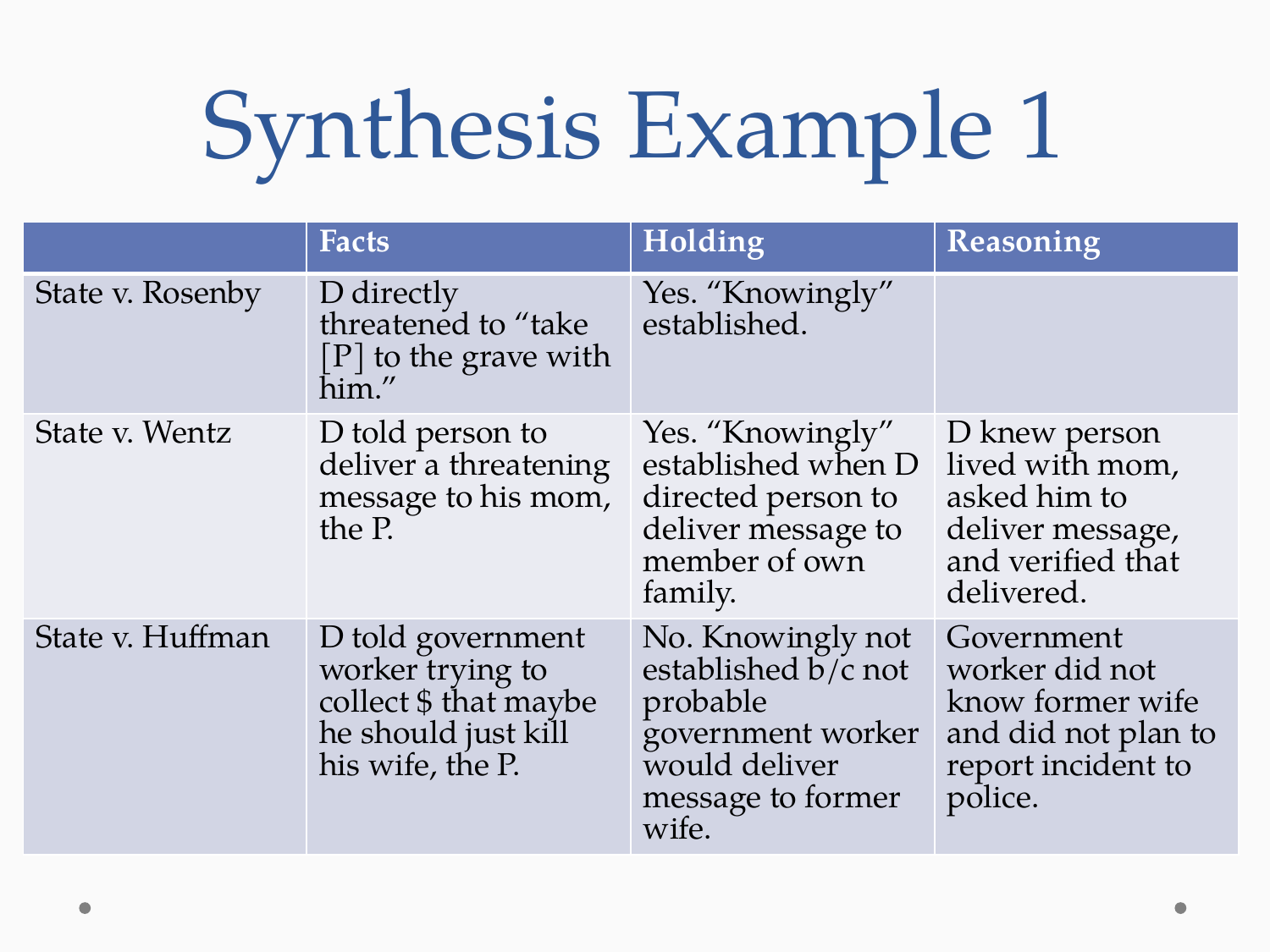

# Synthesis Example 1
|  | Facts | Holding | Reasoning |
| --- | --- | --- | --- |
| State v. Rosenby | D directly threatened to “take [P] to the grave with him.” | Yes. “Knowingly” established. |  |
| State v. Wentz | D told person to deliver a threatening message to his mom, the P. | Yes. “Knowingly” established when D directed person to deliver message to member of own family. | D knew person lived with mom, asked him to deliver message, and verified that delivered. |
| State v. Huffman | D told government worker trying to collect $ that maybe he should just kill his wife, the P. | No. Knowingly not established b/c not probable government worker would deliver message to former wife. | Government worker did not know former wife and did not plan to report incident to police. |